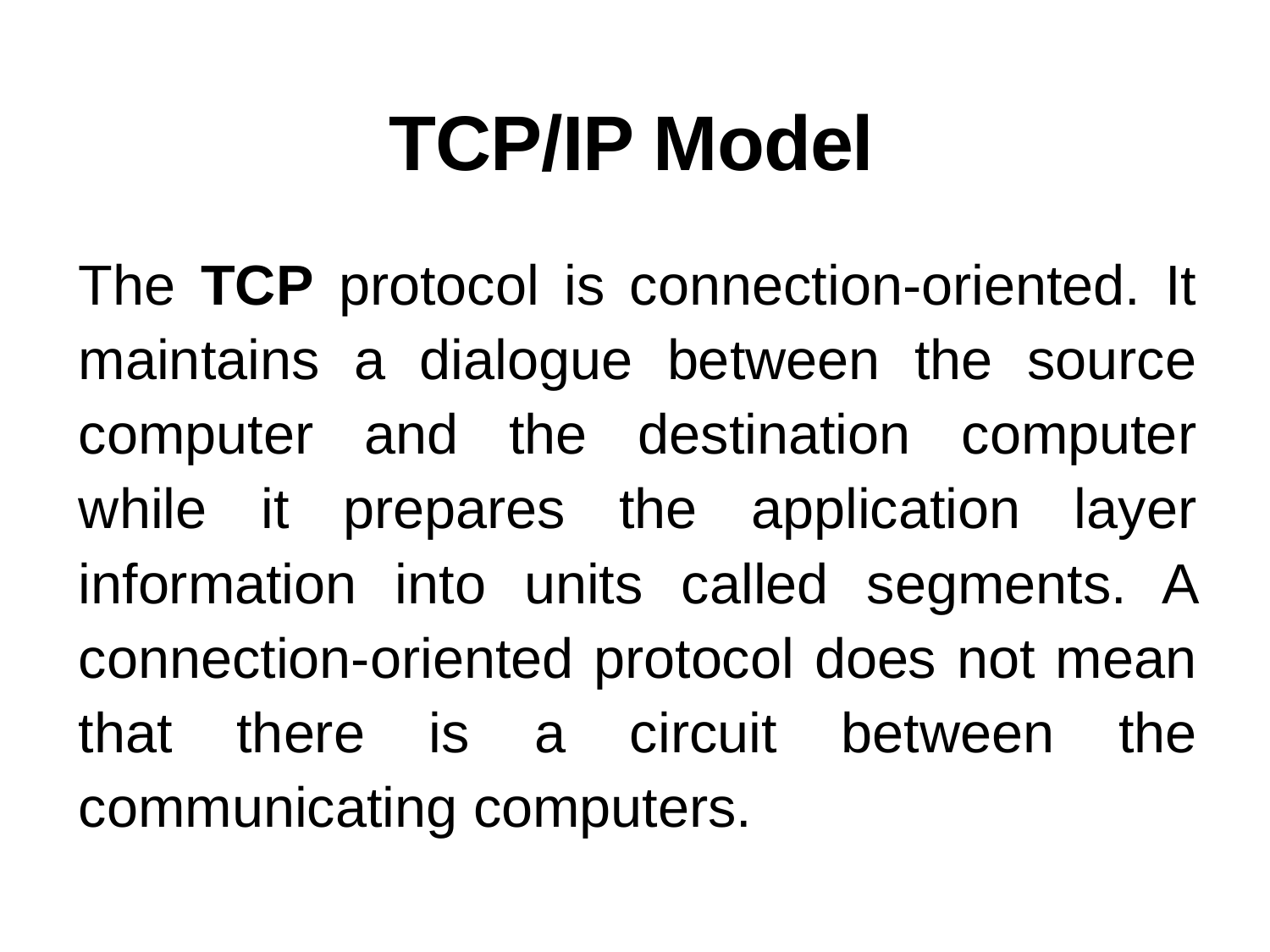

# TCP/IP Model
The TCP protocol is connection-oriented. It maintains a dialogue between the source computer and the destination computer while it prepares the application layer information into units called segments. A connection-oriented protocol does not mean that there is a circuit between the communicating computers.